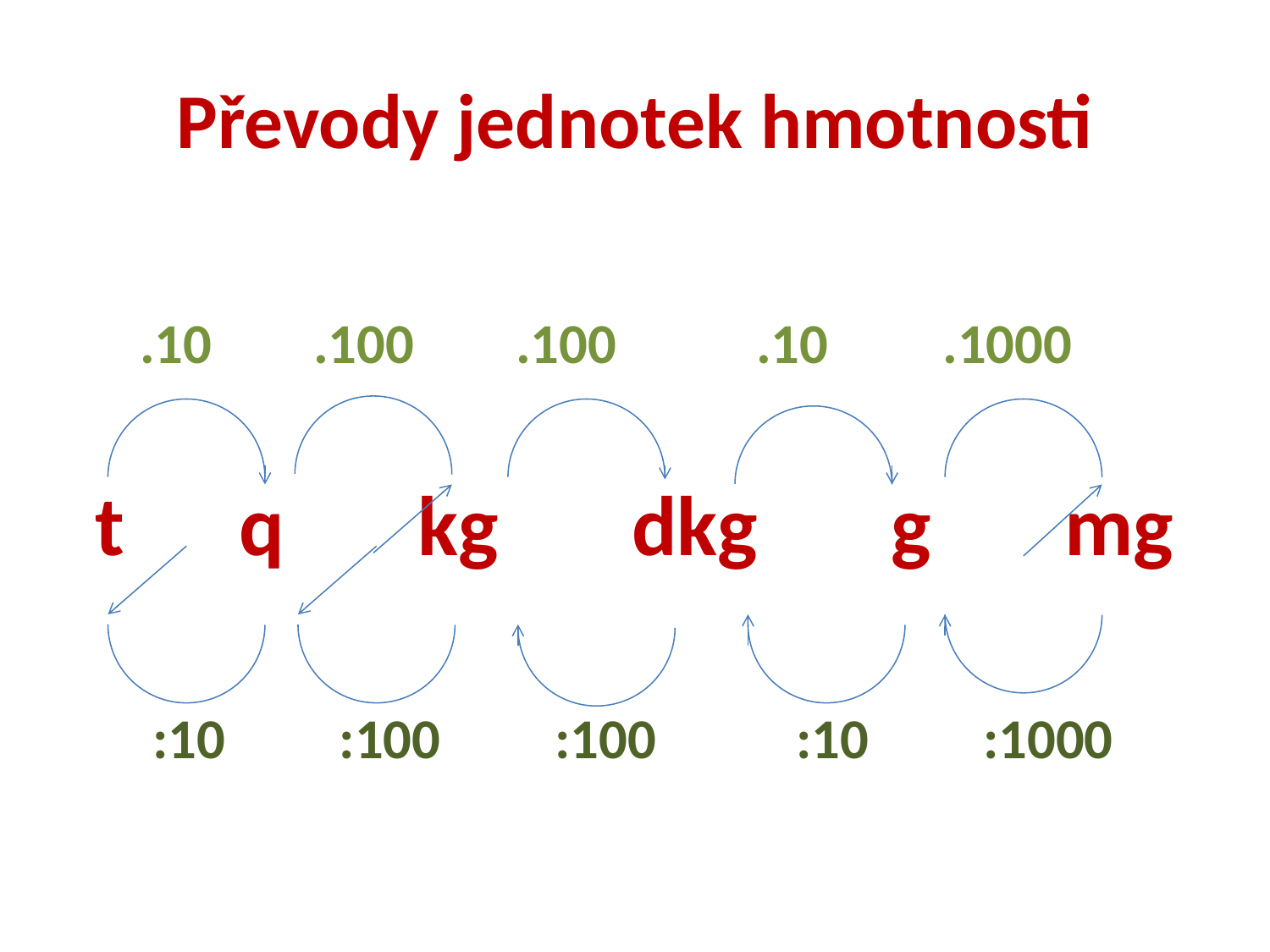

# Převody jednotek hmotnosti

     .10        .100        .100           .10         .1000

 t      q       kg       dkg       g       mg

      :10         :100         :100           :10         :1000